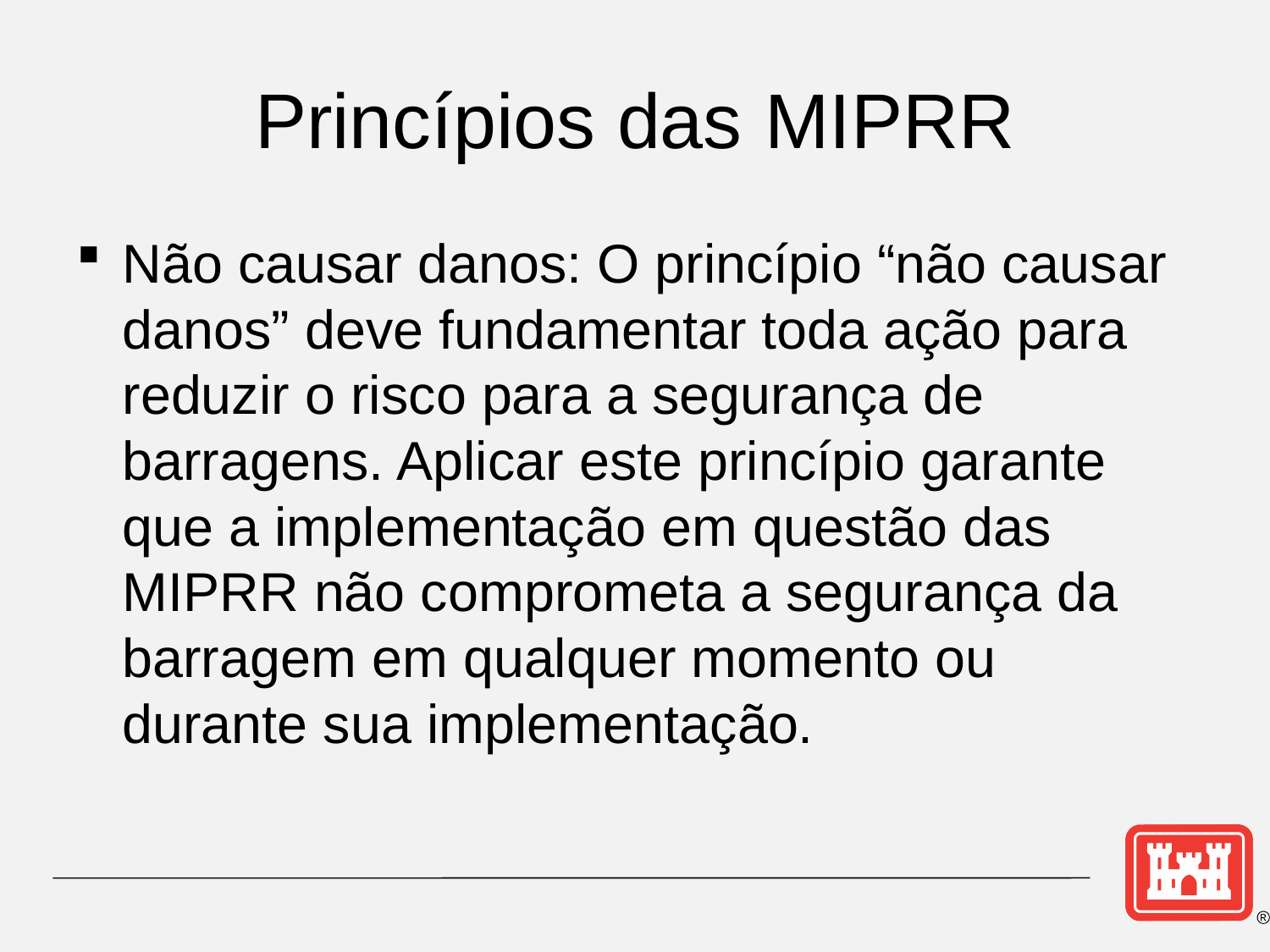

# Princípios das MIPRR
Não causar danos: O princípio “não causar danos” deve fundamentar toda ação para reduzir o risco para a segurança de barragens. Aplicar este princípio garante que a implementação em questão das MIPRR não comprometa a segurança da barragem em qualquer momento ou durante sua implementação.